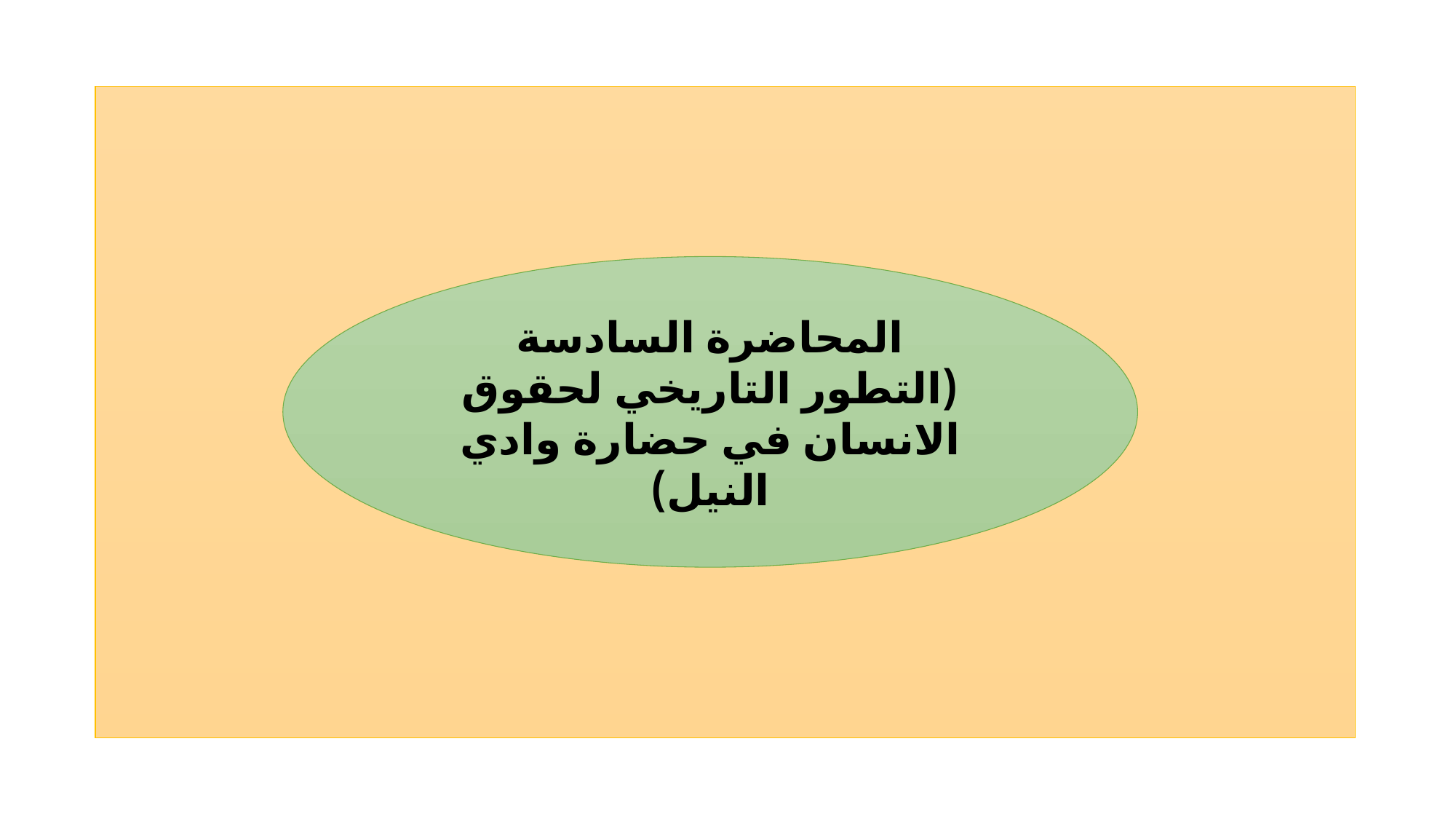

المحاضرة السادسة
(التطور التاريخي لحقوق الانسان في حضارة وادي النيل)